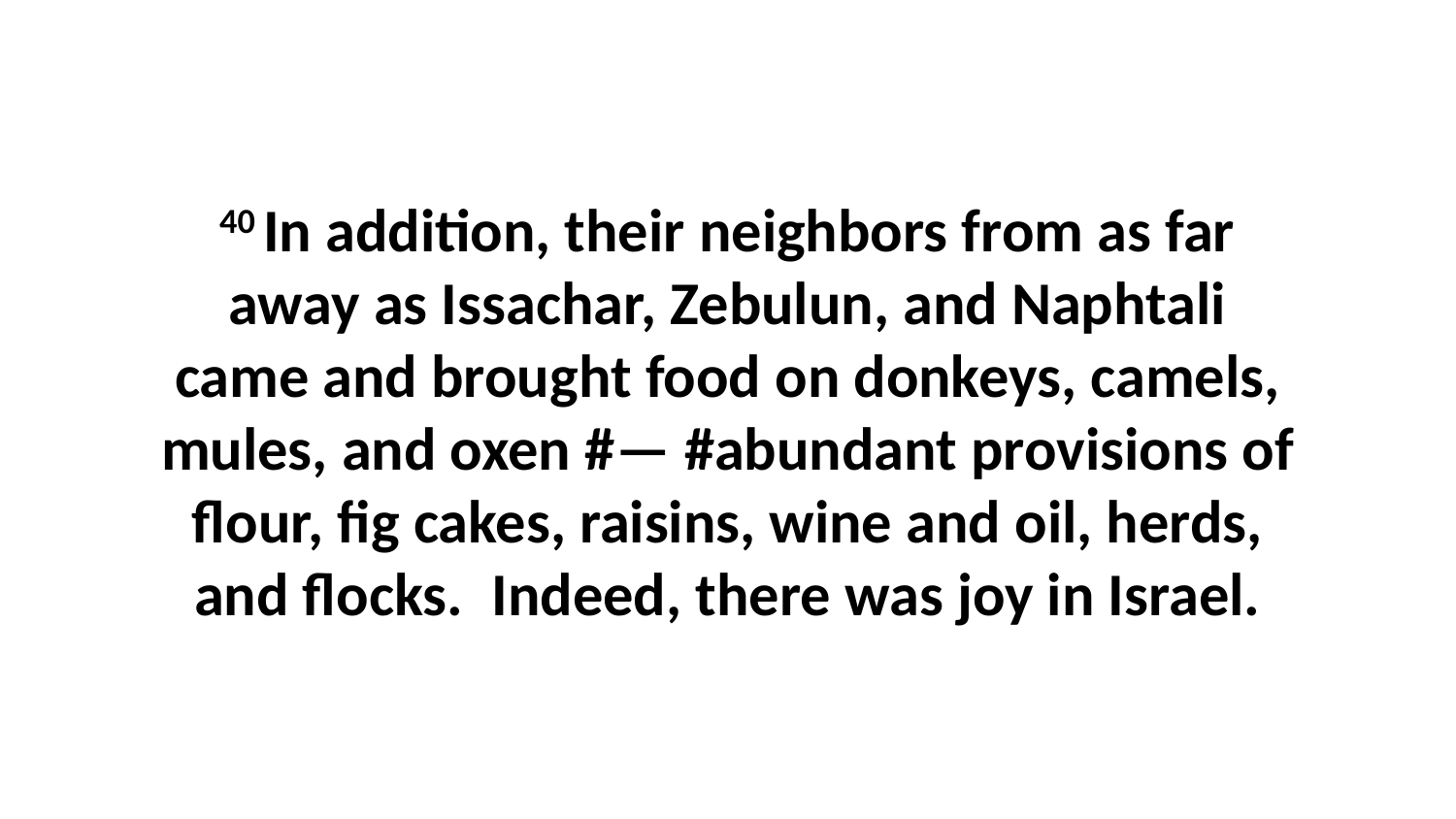

40 In addition, their neighbors from as far away as Issachar, Zebulun, and Naphtali came and brought food on donkeys, camels, mules, and oxen #— #abundant provisions of flour, fig cakes, raisins, wine and oil, herds, and flocks.  Indeed, there was joy in Israel.